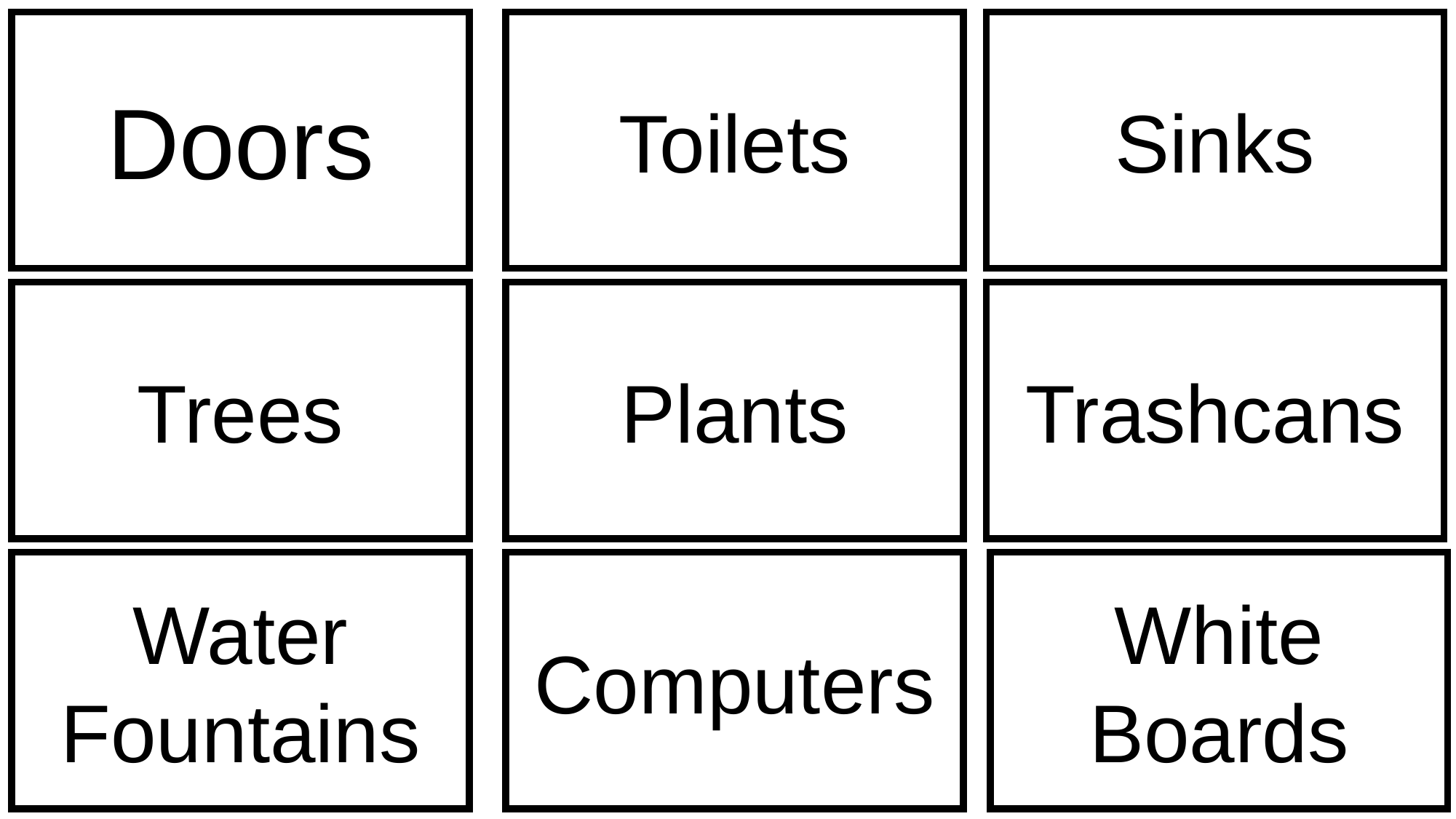

Toilets

Sinks
Doors
Plants
Trashcans
Trees
White Boards
Water Fountains
Computers